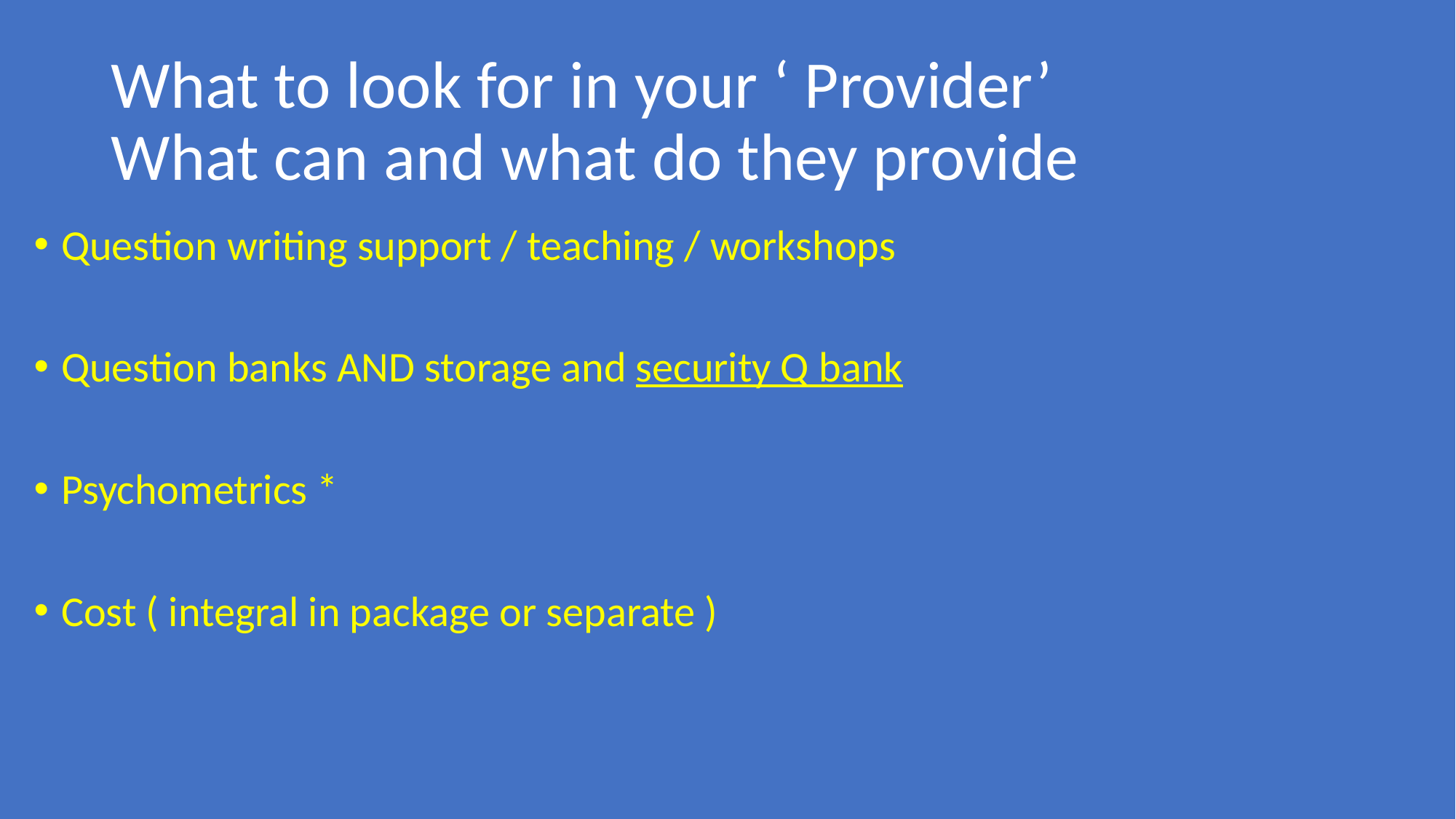

# What to look for in your ‘ Provider’ What can and what do they provide
Question writing support / teaching / workshops

Question banks AND storage and security Q bank

Psychometrics *

Cost ( integral in package or separate )